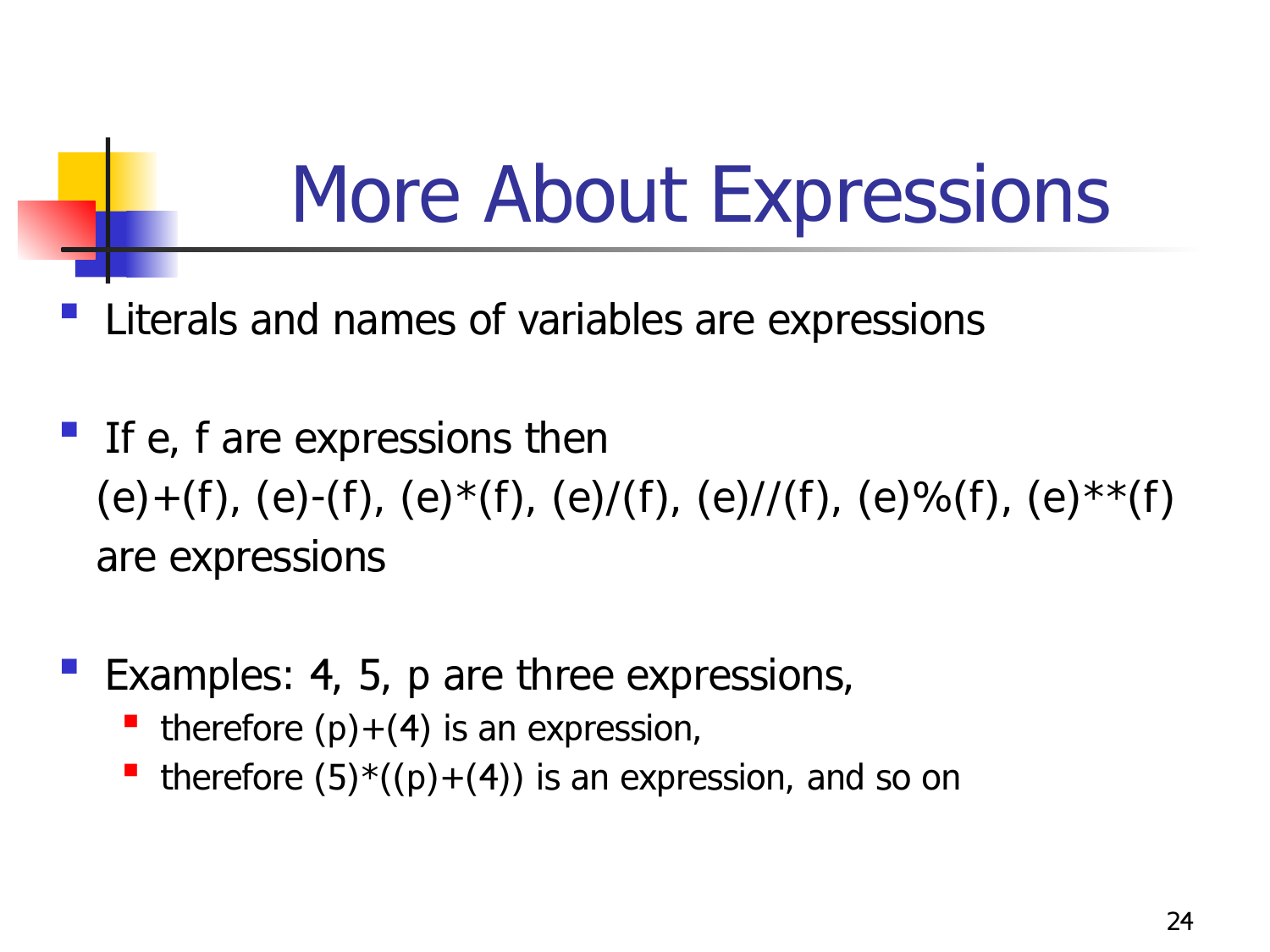

# More About Expressions
Literals and names of variables are expressions

If e, f are expressions then
   (e)+(f), (e)-(f), (e)*(f), (e)/(f), (e)//(f), (e)%(f), (e)**(f)
   are expressions

Examples: 4, 5, p are three expressions,
therefore (p)+(4) is an expression,
therefore (5)*((p)+(4)) is an expression, and so on
24